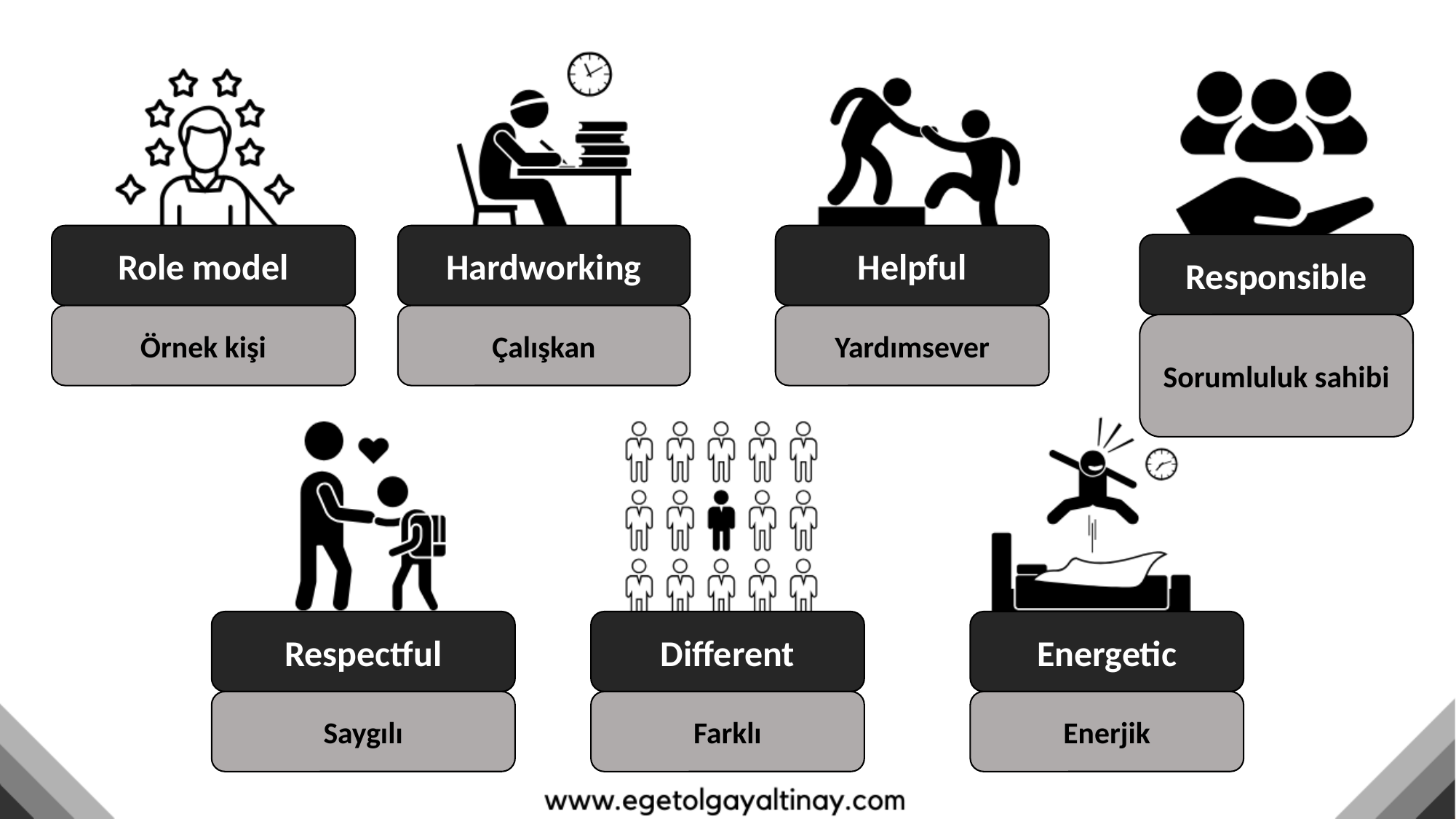

Role model
Hardworking
Helpful
Responsible
Örnek kişi
Çalışkan
Yardımsever
Sorumluluk sahibi
Respectful
Different
Energetic
Saygılı
Farklı
Enerjik